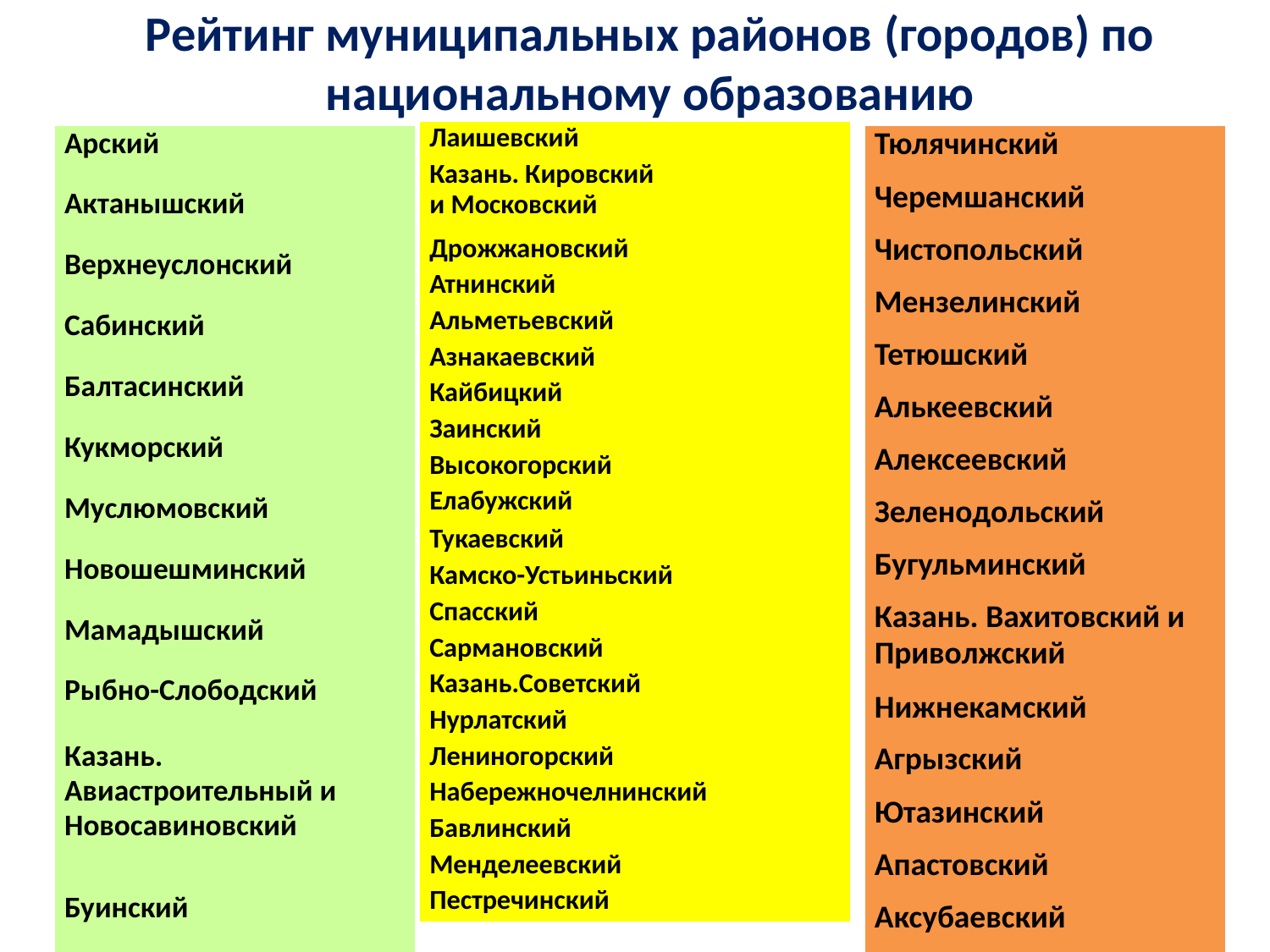

# Рейтинг муниципальных районов (городов) по национальному образованию
| Лаишевский |
| --- |
| Казань. Кировский и Московский |
| Дрожжановский |
| Атнинский |
| Альметьевский |
| Азнакаевский |
| Кайбицкий |
| Заинский |
| Высокогорский |
| Елабужский |
| Тукаевский |
| Камско-Устьиньский |
| Спасский |
| Сармановский |
| Казань.Советский |
| Нурлатский |
| Лениногорский |
| Набережночелнинский |
| Бавлинский |
| Менделеевский |
| Пестречинский |
| Тюлячинский |
| --- |
| Черемшанский |
| Чистопольский |
| Мензелинский |
| Тетюшский |
| Алькеевский |
| Алексеевский |
| Зеленодольский |
| Бугульминский |
| Казань. Вахитовский и Приволжский |
| Нижнекамский |
| Агрызский |
| Ютазинский |
| Апастовский |
| Аксубаевский |
| Арский |
| --- |
| Актанышский |
| Верхнеуслонский |
| Сабинский |
| Балтасинский |
| Кукморский |
| Муслюмовский |
| Новошешминский |
| Мамадышский |
| Рыбно-Слободский |
| Казань. Авиастроительный и Новосавиновский |
| Буинский |